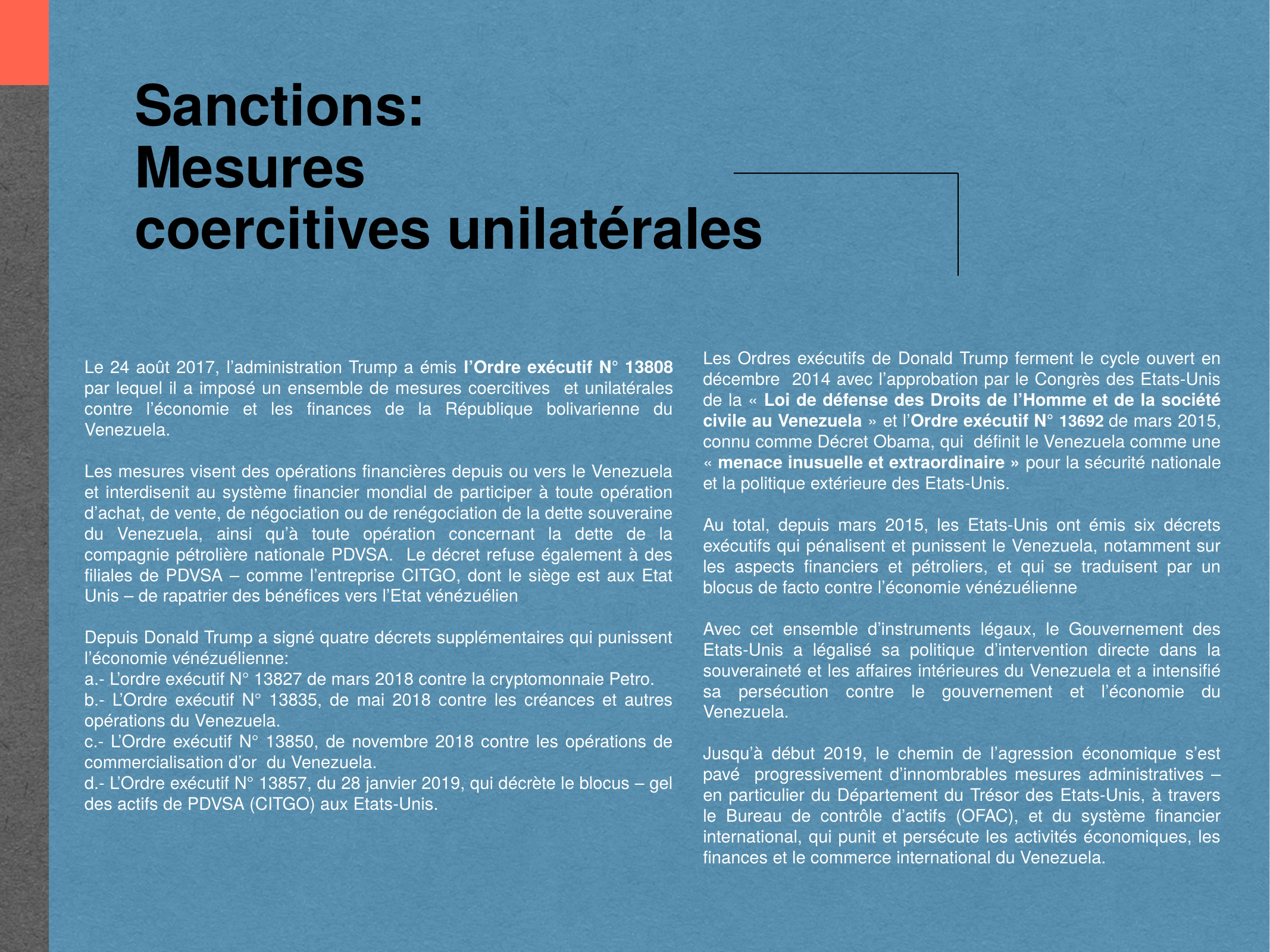

Sanctions:
Mesures
coercitives unilatérales

Les Ordres exécutifs de Donald Trump ferment le cycle ouvert en décembre  2014 avec l’approbation par le Congrès des Etats-Unis de la « Loi de défense des Droits de l’Homme et de la société civile au Venezuela » et l’Ordre exécutif N° 13692 de mars 2015, connu comme Décret Obama, qui  définit le Venezuela comme une « menace inusuelle et extraordinaire » pour la sécurité nationale et la politique extérieure des Etats-Unis.

Au total, depuis mars 2015, les Etats-Unis ont émis six décrets exécutifs qui pénalisent et punissent le Venezuela, notamment sur les aspects financiers et pétroliers, et qui se traduisent par un blocus de facto contre l’économie vénézuélienne

Avec cet ensemble d’instruments légaux, le Gouvernement des Etats-Unis a légalisé sa politique d’intervention directe dans la souveraineté et les affaires intérieures du Venezuela et a intensifié sa persécution contre le gouvernement et l’économie du Venezuela.

Jusqu’à début 2019, le chemin de l’agression économique s’est pavé  progressivement d’innombrables mesures administratives – en particulier du Département du Trésor des Etats-Unis, à travers le Bureau de contrôle d’actifs (OFAC), et du système financier international, qui punit et persécute les activités économiques, les finances et le commerce international du Venezuela.
Le 24 août 2017, l’administration Trump a émis l’Ordre exécutif N° 13808 par lequel il a imposé un ensemble de mesures coercitives  et unilatérales contre l’économie et les finances de la République bolivarienne du Venezuela.

Les mesures visent des opérations financières depuis ou vers le Venezuela et interdisenit au système financier mondial de participer à toute opération d’achat, de vente, de négociation ou de renégociation de la dette souveraine du Venezuela, ainsi qu’à toute opération concernant la dette de la compagnie pétrolière nationale PDVSA.  Le décret refuse également à des filiales de PDVSA – comme l’entreprise CITGO, dont le siège est aux Etat Unis – de rapatrier des bénéfices vers l’Etat vénézuélien

Depuis Donald Trump a signé quatre décrets supplémentaires qui punissent l’économie vénézuélienne:
a.- L’ordre exécutif N° 13827 de mars 2018 contre la cryptomonnaie Petro.
b.- L’Ordre exécutif N° 13835, de mai 2018 contre les créances et autres opérations du Venezuela.
c.- L’Ordre exécutif N° 13850, de novembre 2018 contre les opérations de commercialisation d’or  du Venezuela.
d.- L’Ordre exécutif N° 13857, du 28 janvier 2019, qui décrète le blocus – gel des actifs de PDVSA (CITGO) aux Etats-Unis.